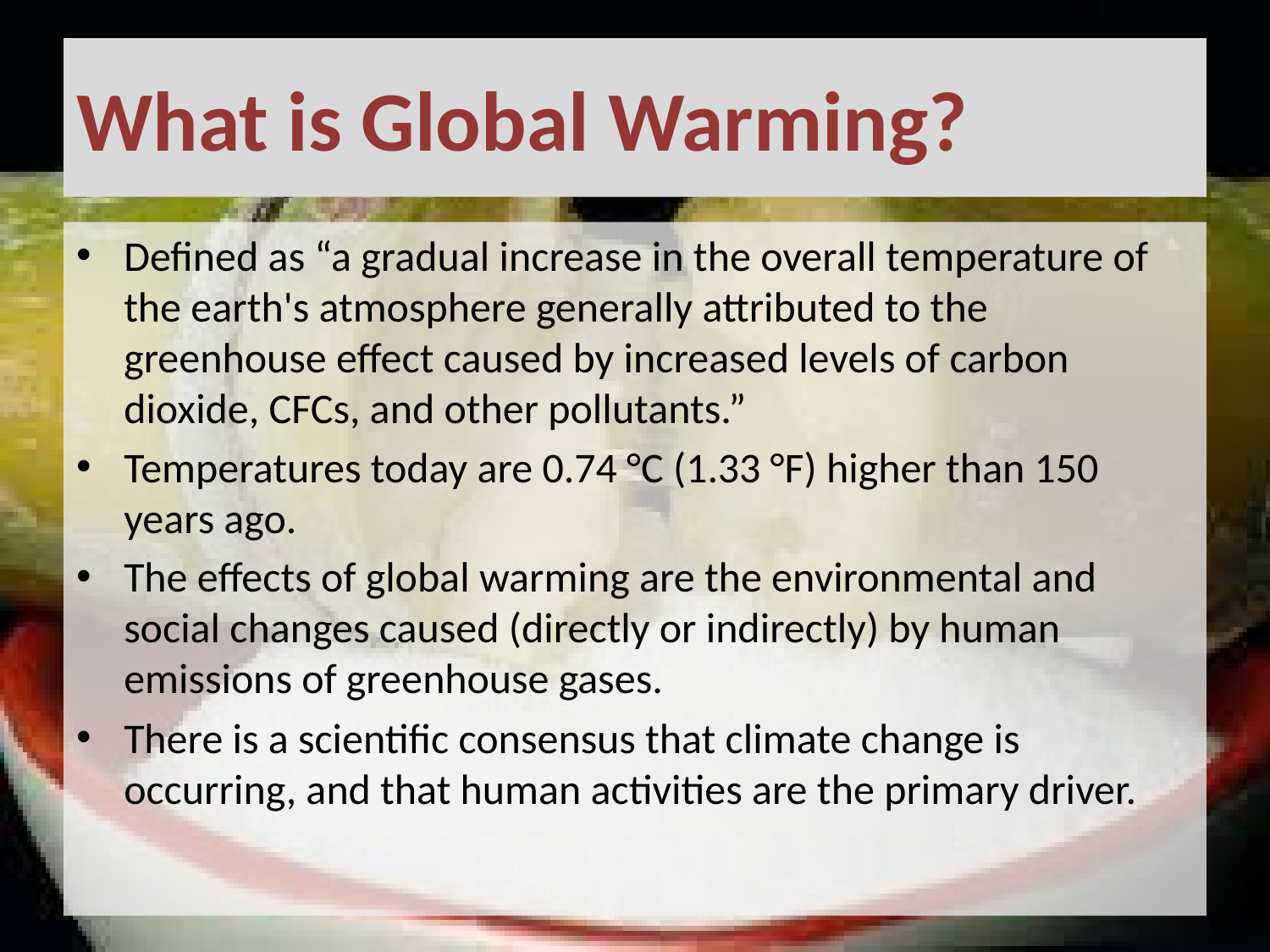

# What is Global Warming?
Defined as “a gradual increase in the overall temperature of the earth's atmosphere generally attributed to the greenhouse effect caused by increased levels of carbon dioxide, CFCs, and other pollutants.”
Temperatures today are 0.74 °C (1.33 °F) higher than 150 years ago.
The effects of global warming are the environmental and social changes caused (directly or indirectly) by human emissions of greenhouse gases.
There is a scientific consensus that climate change is occurring, and that human activities are the primary driver.